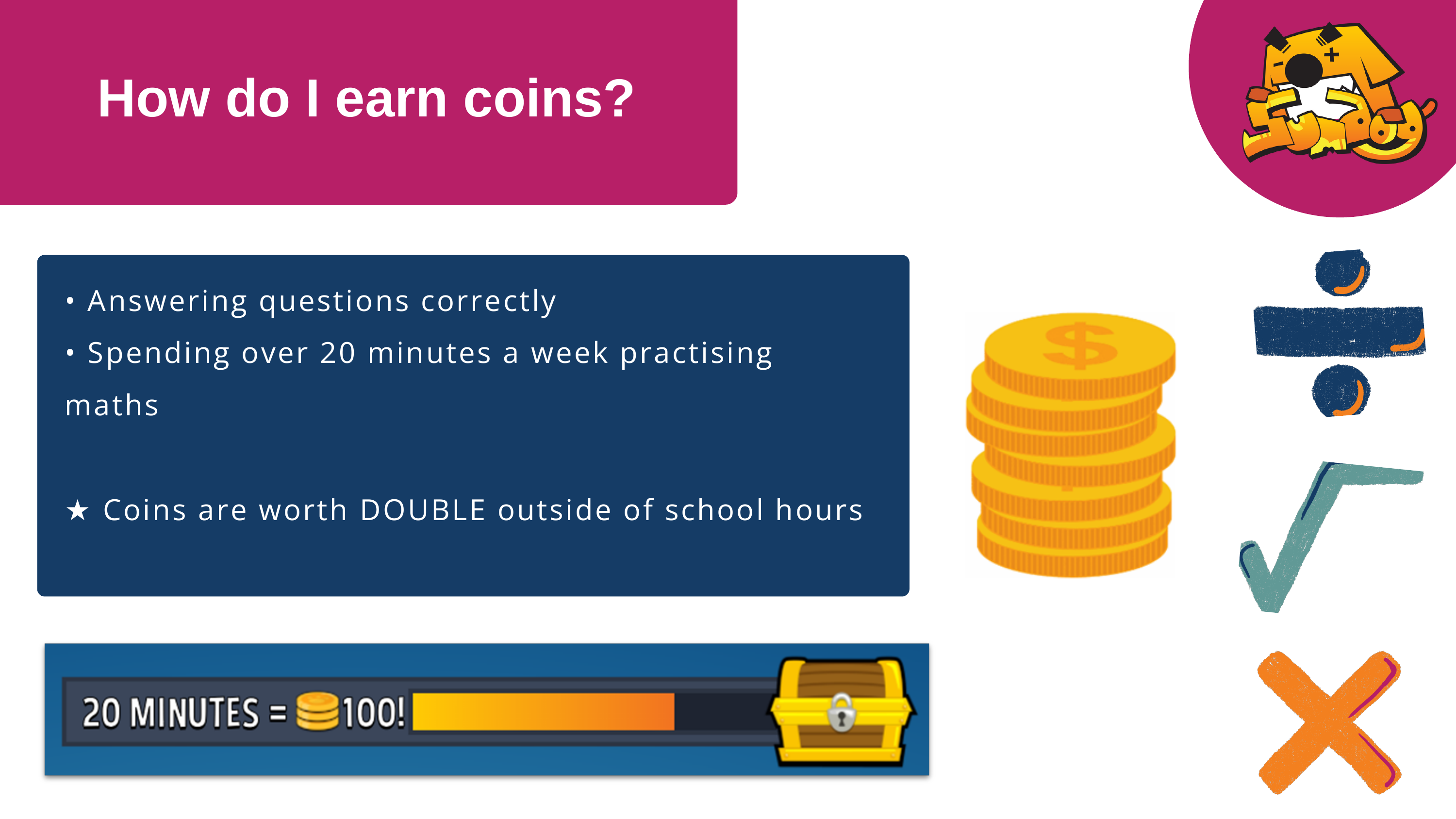

How do I earn coins?

• Answering questions correctly
• Spending over 20 minutes a week practising maths

★ Coins are worth DOUBLE outside of school hours